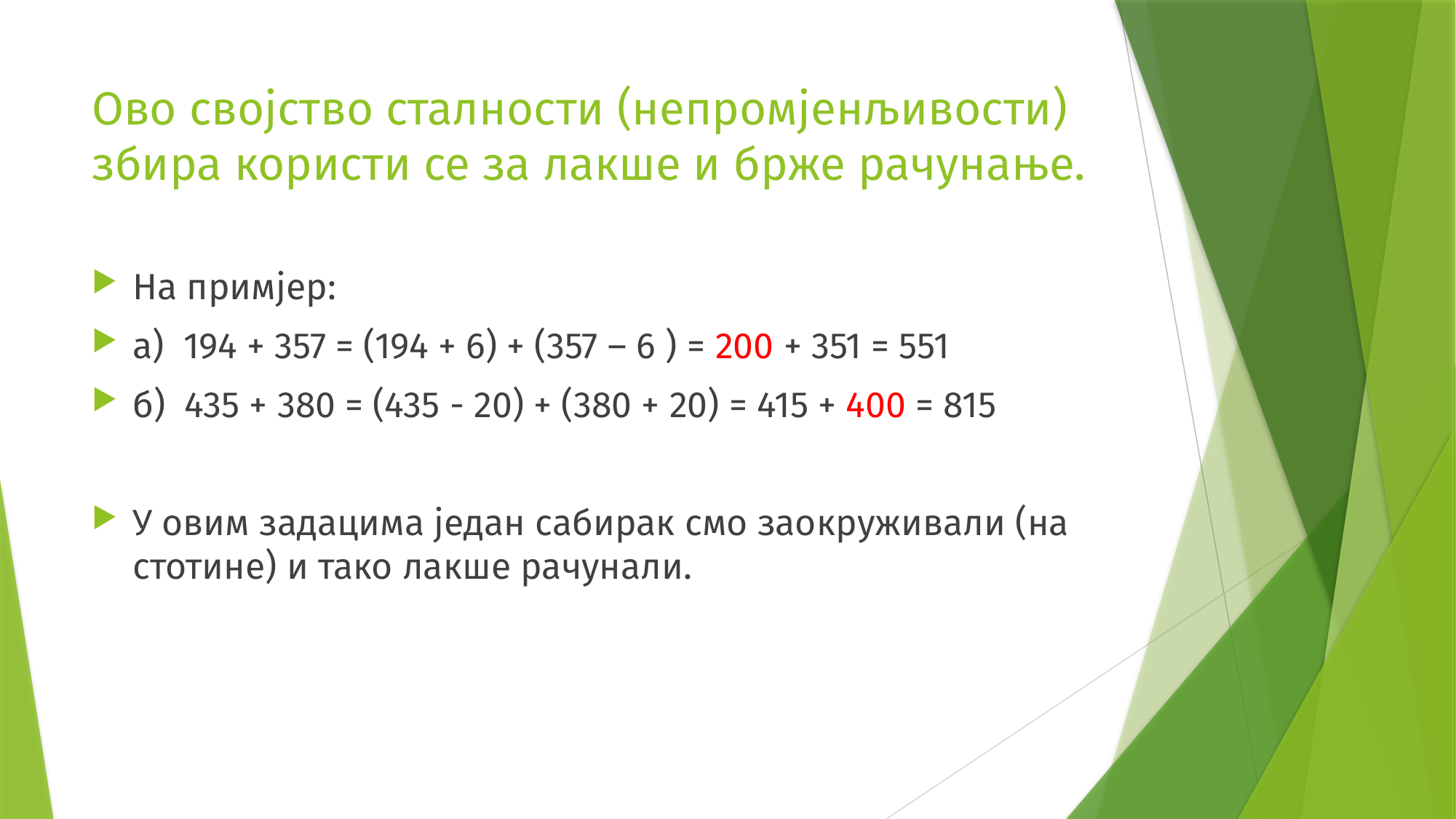

# Ово својство сталности (непромјенљивости) збира користи се за лакше и брже рачунање.
На примјер:
а)  194 + 357 = (194 + 6) + (357 – 6 ) = 200 + 351 = 551
б)  435 + 380 = (435 - 20) + (380 + 20) = 415 + 400 = 815

У овим задацима један сабирак смо заокруживали (на стотине) и тако лакше рачунали.